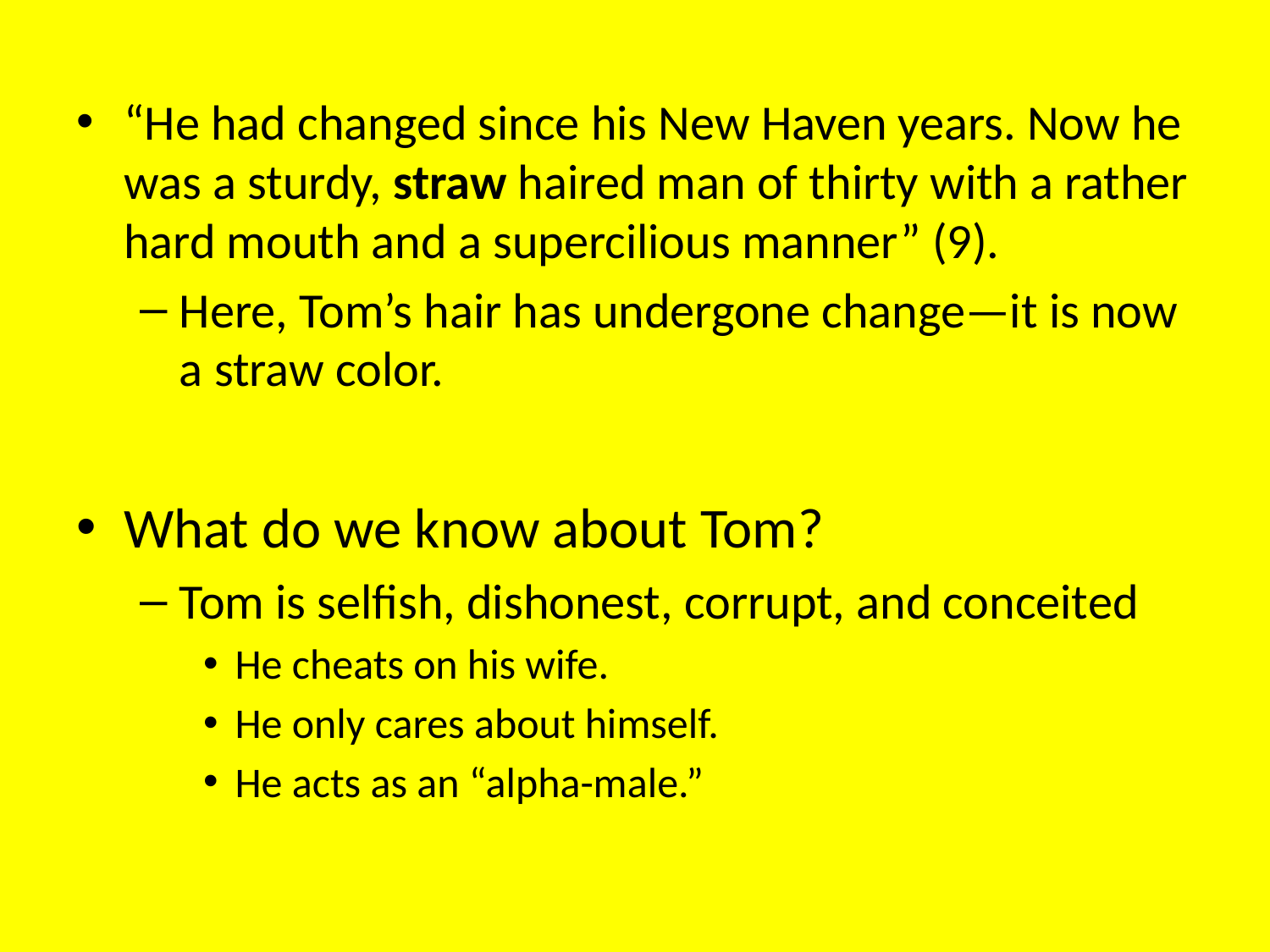

“He had changed since his New Haven years. Now he was a sturdy, straw haired man of thirty with a rather hard mouth and a supercilious manner” (9).
Here, Tom’s hair has undergone change—it is now a straw color.

What do we know about Tom?
Tom is selfish, dishonest, corrupt, and conceited
He cheats on his wife.
He only cares about himself.
He acts as an “alpha-male.”